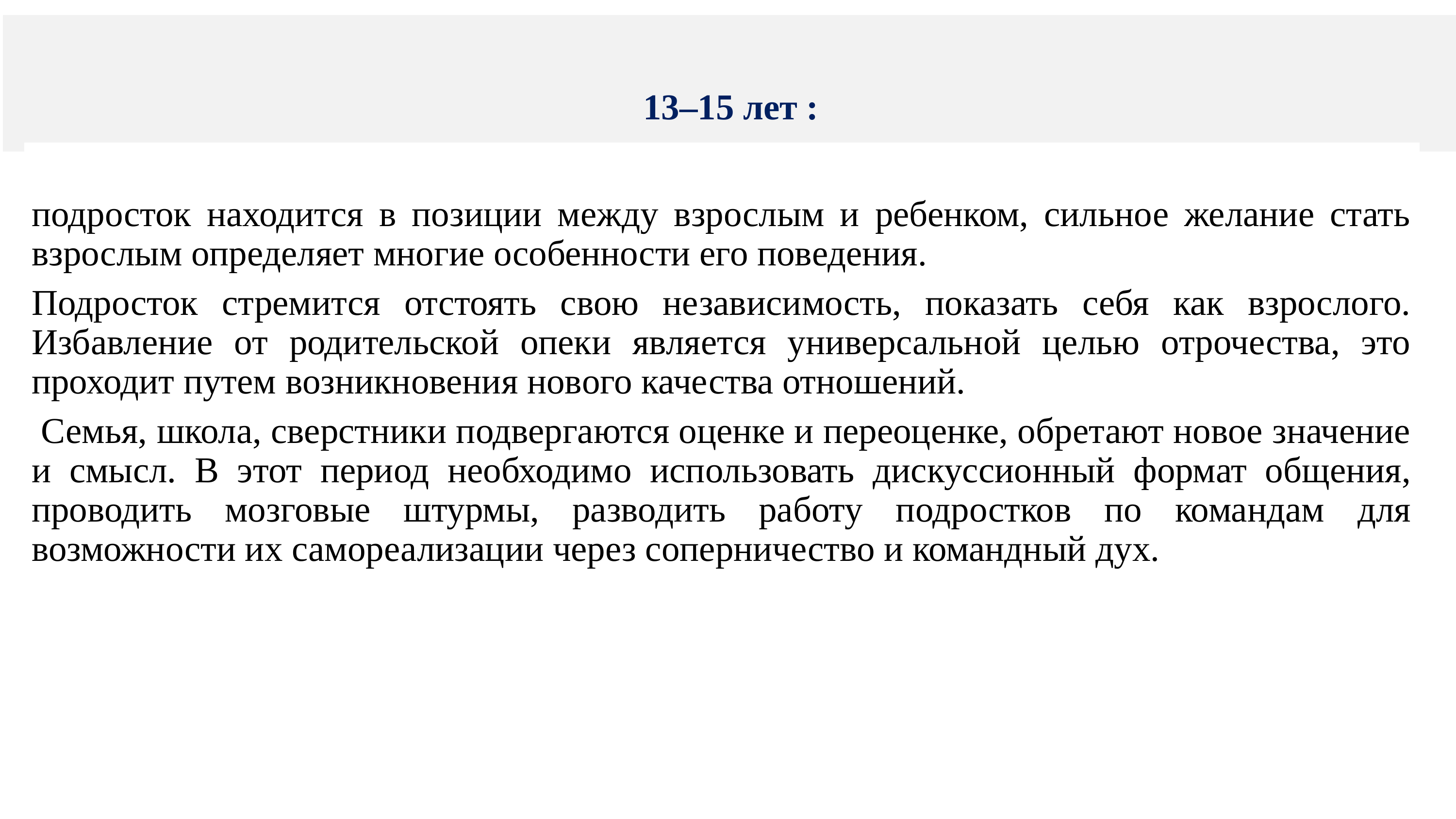

# 13–15 лет :

подросток находится в позиции между взрослым и ребенком, сильное желание стать взрослым определяет многие особенности его поведения.
Подросток стремится отстоять свою независимость, показать себя как взрослого. Избавление от родительской опеки является универсальной целью отрочества, это проходит путем возникновения нового качества отношений.
 Семья, школа, сверстники подвергаются оценке и переоценке, обретают новое значение и смысл. В этот период необходимо использовать дискуссионный формат общения, проводить мозговые штурмы, разводить работу подростков по командам для возможности их самореализации через соперничество и командный дух.